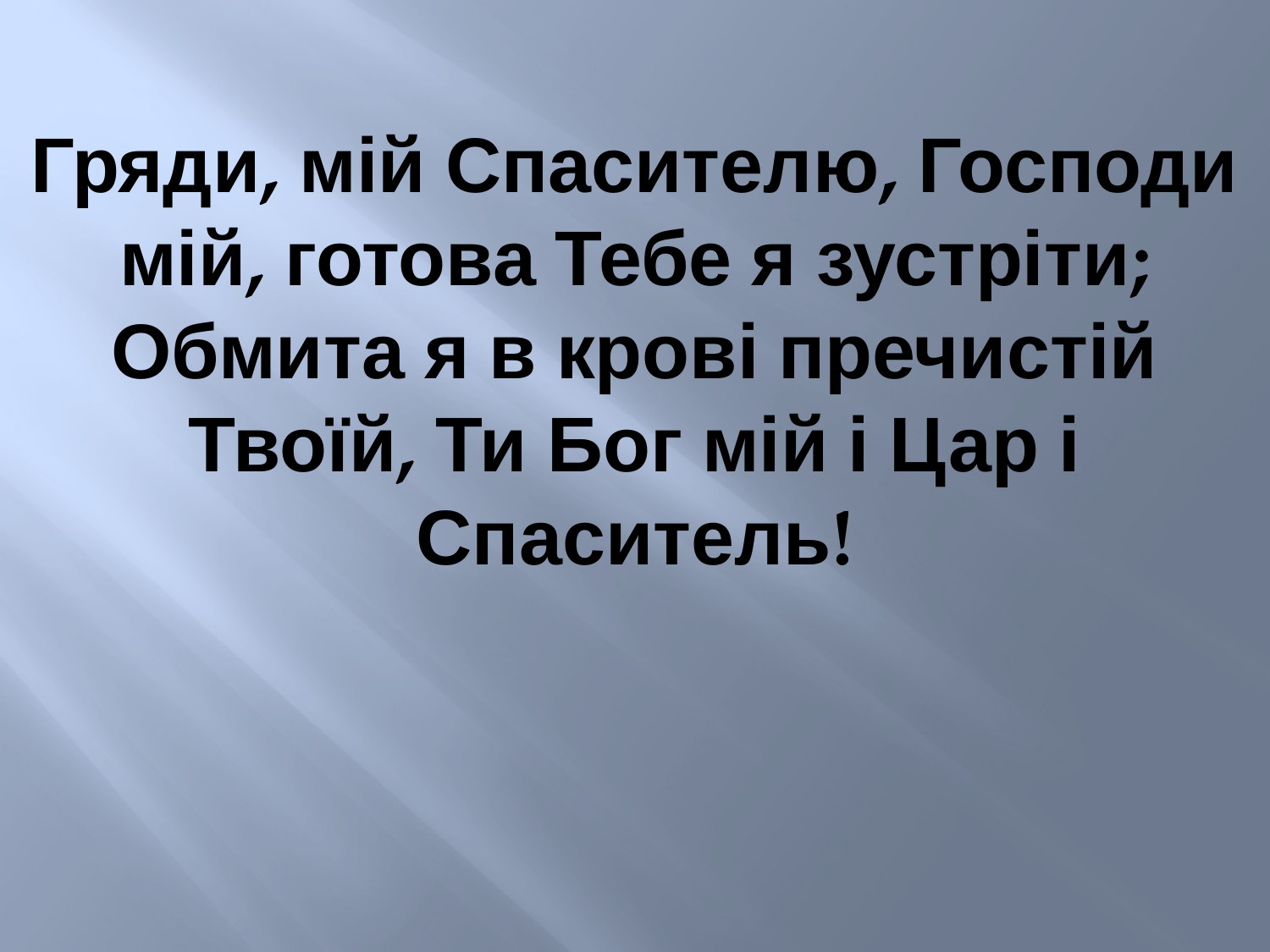

Гряди, мій Спасителю, Господи мій, готова Тебе я зустріти; Обмита я в крові пречистій Твоїй, Ти Бог мій і Цар і Спаситель!